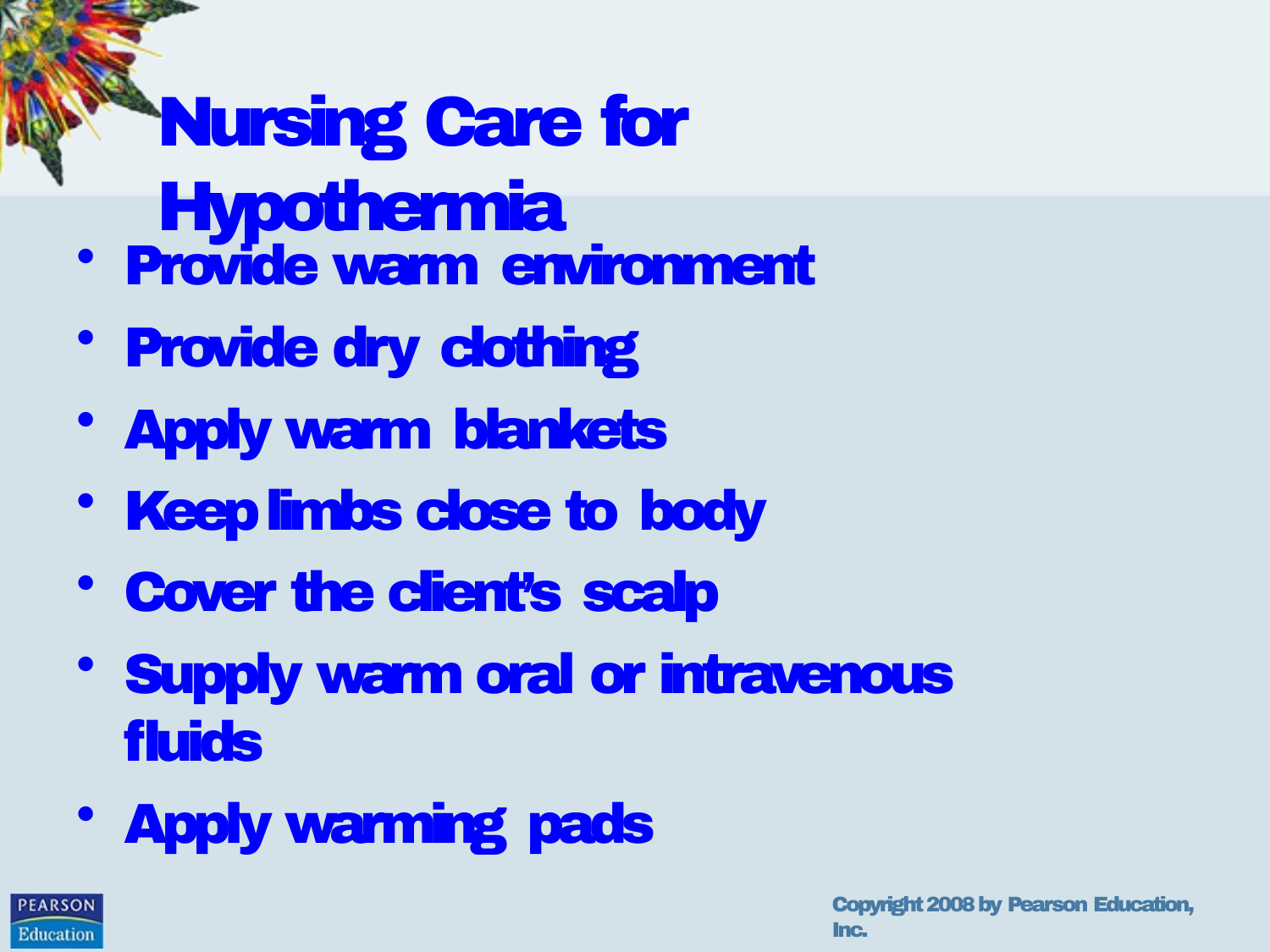

# Nursing Care for Hypothermia
Provide warm environment
Provide dry clothing
Apply warm blankets
Keep limbs close to body
Cover the client’s scalp
Supply warm oral or intravenous fluids
Apply warming pads
Copyright 2008 by Pearson Education, Inc.